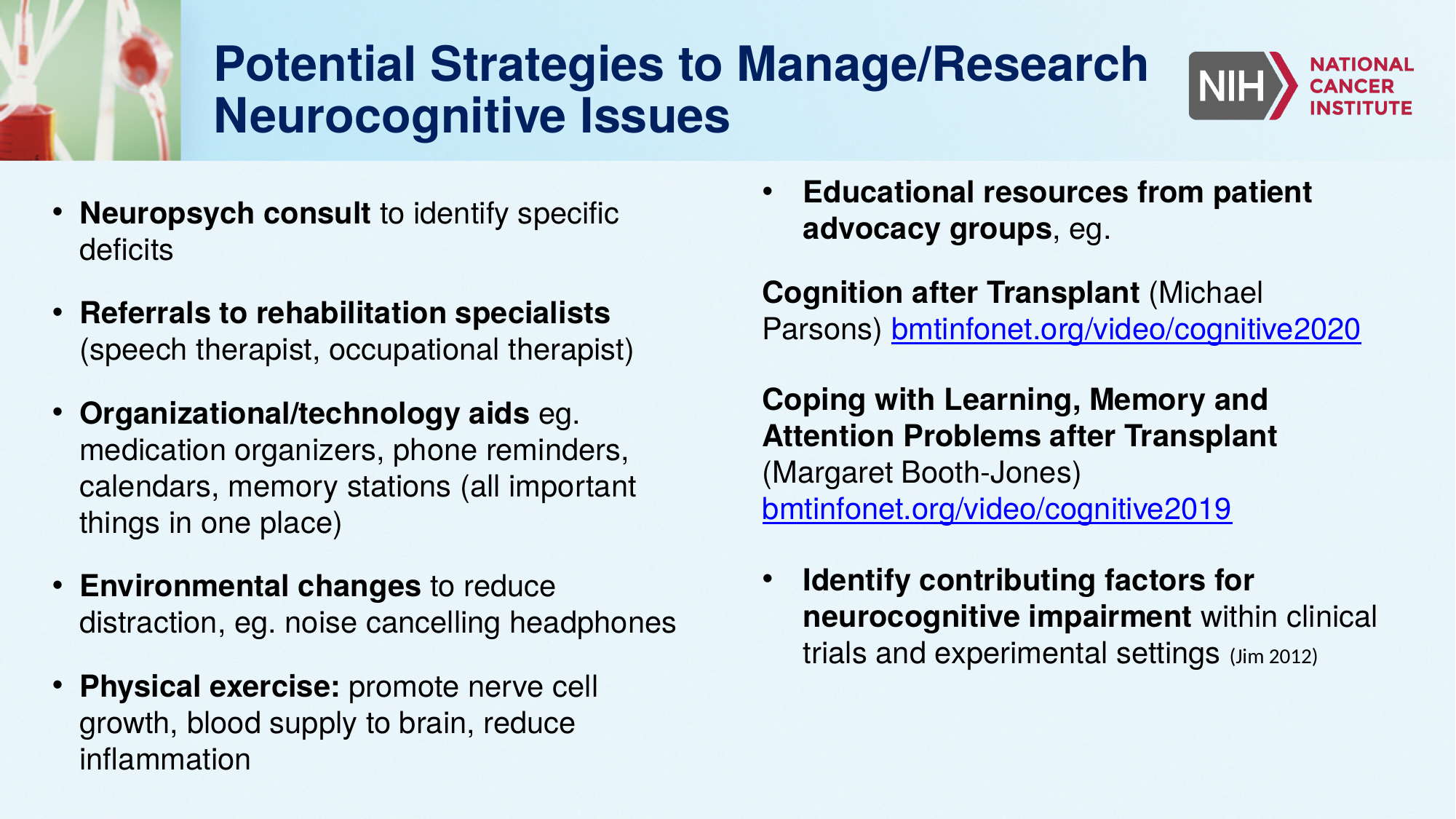

# Potential Strategies to Manage/Research Neurocognitive Issues
Educational resources from patient advocacy groups, eg.
Cognition after Transplant (Michael Parsons) bmtinfonet.org/video/cognitive2020
Coping with Learning, Memory and Attention Problems after Transplant (Margaret Booth-Jones) 	bmtinfonet.org/video/cognitive2019
Identify contributing factors for neurocognitive impairment within clinical trials and experimental settings (Jim 2012)
Neuropsych consult to identify specific deficits
Referrals to rehabilitation specialists (speech therapist, occupational therapist)
Organizational/technology aids eg. medication organizers, phone reminders, calendars, memory stations (all important things in one place)
Environmental changes to reduce distraction, eg. noise cancelling headphones
Physical exercise: promote nerve cell growth, blood supply to brain, reduce inflammation